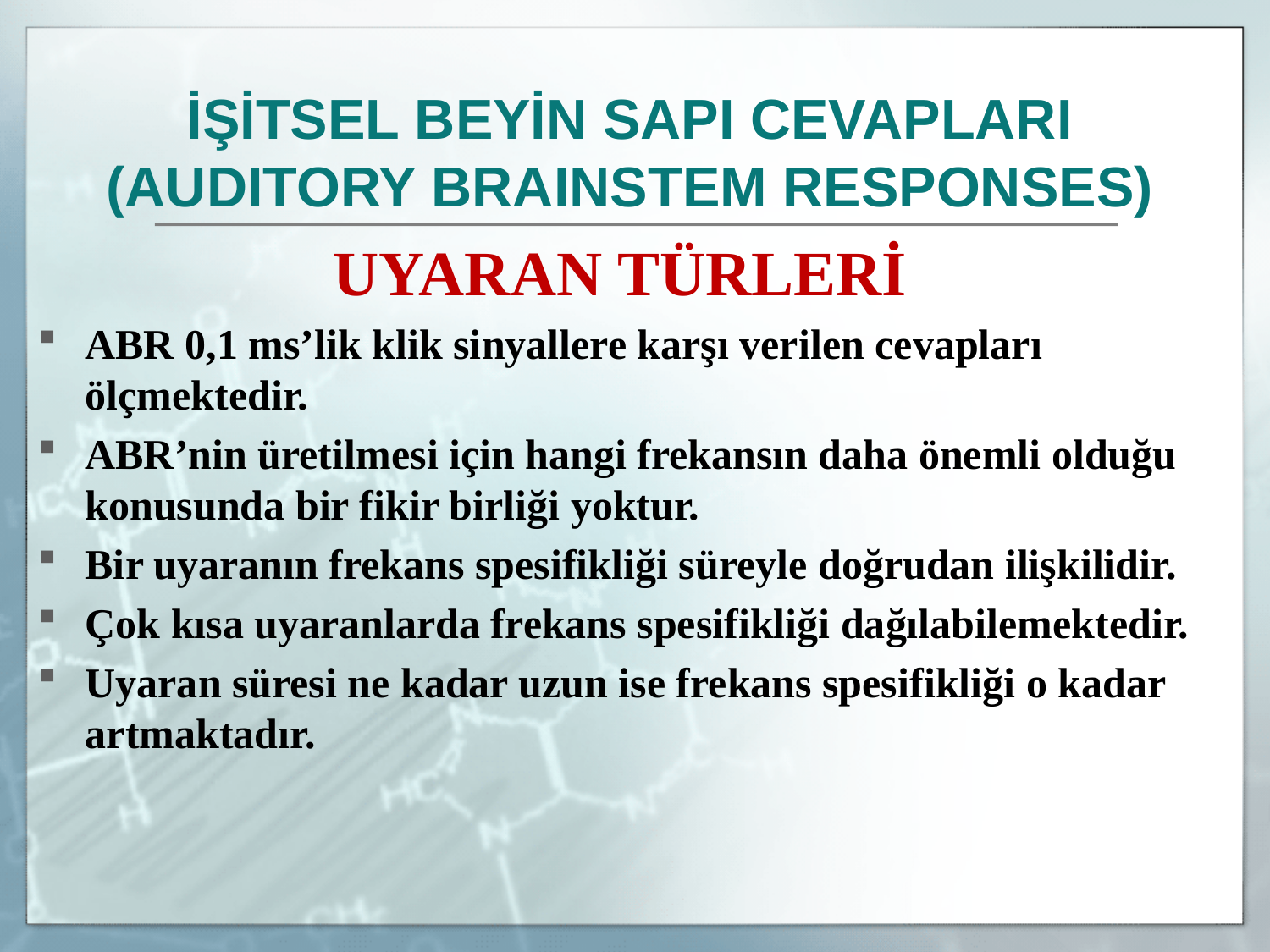

İŞİTSEL BEYİN SAPI CEVAPLARI
(AUDITORY BRAINSTEM RESPONSES)
UYARAN TÜRLERİ
ABR 0,1 ms’lik klik sinyallere karşı verilen cevapları ölçmektedir.
ABR’nin üretilmesi için hangi frekansın daha önemli olduğu konusunda bir fikir birliği yoktur.
Bir uyaranın frekans spesifikliği süreyle doğrudan ilişkilidir.
Çok kısa uyaranlarda frekans spesifikliği dağılabilemektedir.
Uyaran süresi ne kadar uzun ise frekans spesifikliği o kadar artmaktadır.